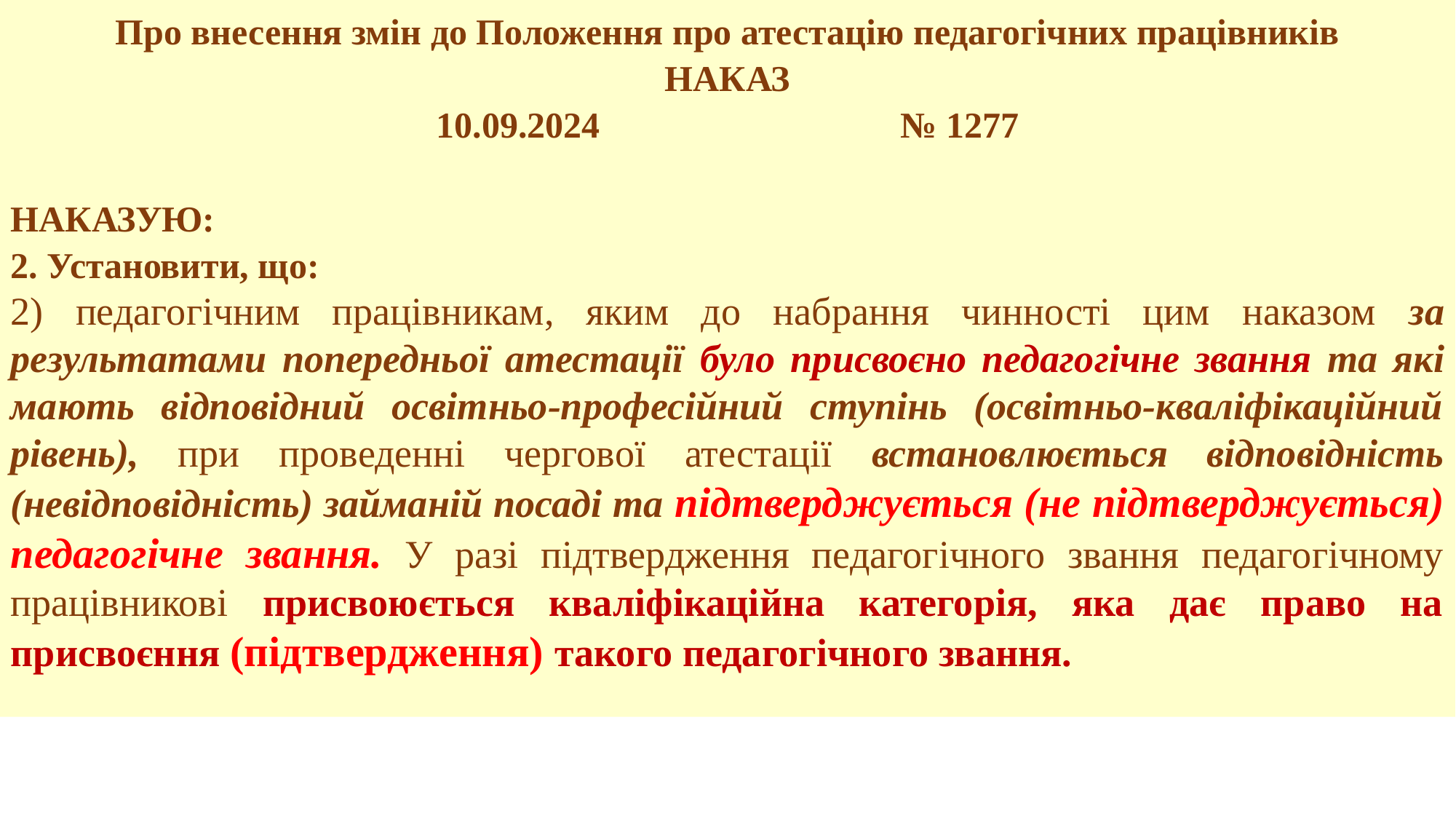

Про внесення змін до Положення про атестацію педагогічних працівників
НАКАЗ
10.09.2024	                           № 1277

НАКАЗУЮ:
2. Установити, що:
2) педагогічним працівникам, яким до набрання чинності цим наказом за результатами попередньої атестації було присвоєно педагогічне звання та які мають відповідний освітньо-професійний ступінь (освітньо-кваліфікаційний рівень), при проведенні чергової атестації встановлюється відповідність (невідповідність) займаній посаді та підтверджується (не підтверджується) педагогічне звання. У разі підтвердження педагогічного звання педагогічному працівникові присвоюється кваліфікаційна категорія, яка дає право на присвоєння (підтвердження) такого педагогічного звання.